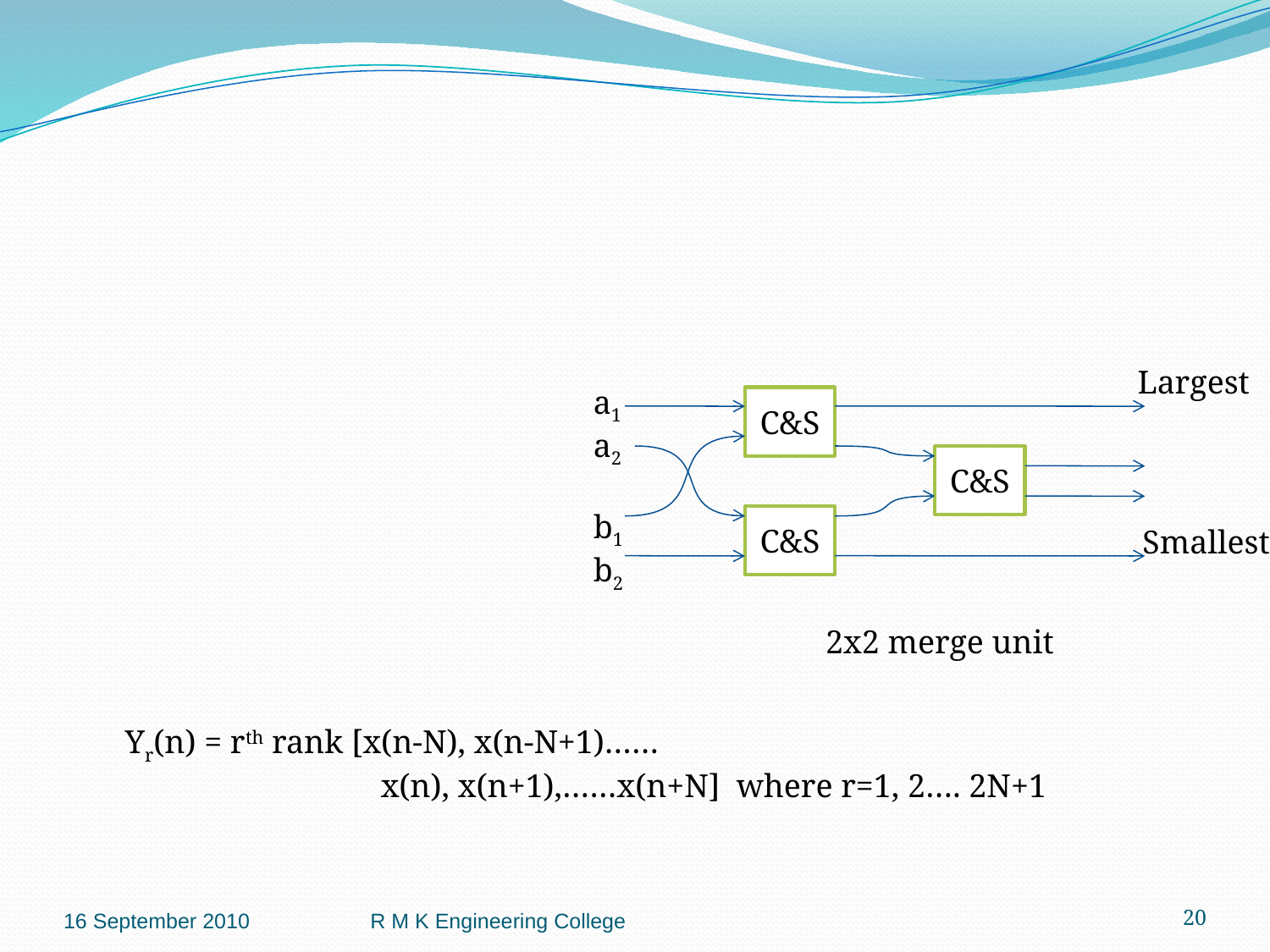

#
Largest
a1
a2

b1
b2
C&S
C&S
C&S
Smallest
2x2 merge unit
Yr(n) = rth rank [x(n-N), x(n-N+1)……
                               x(n), x(n+1),……x(n+N]  where r=1, 2…. 2N+1
16 September 2010
R M K Engineering College
20